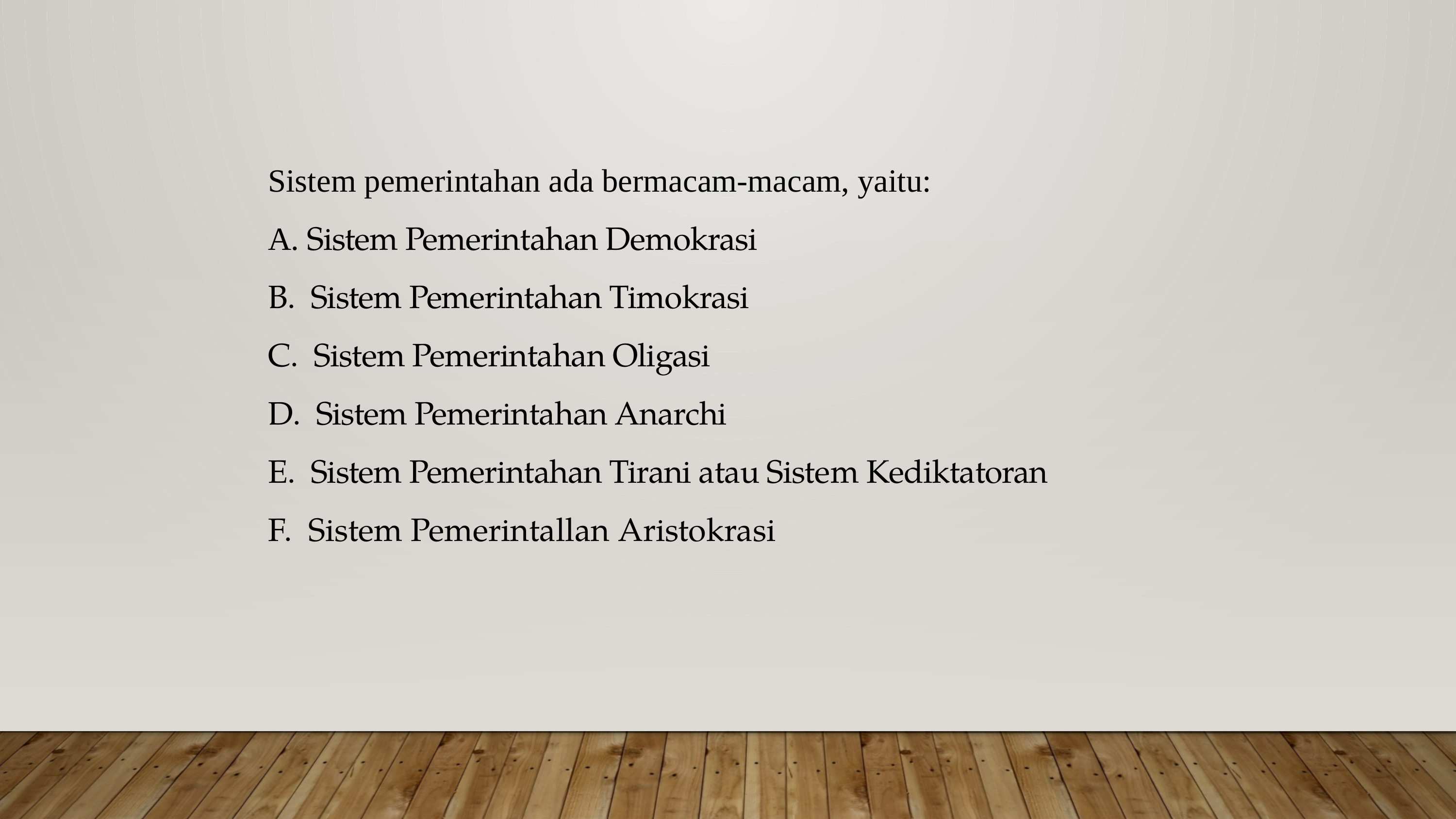

Sistem pemerintahan ada bermacam-macam, yaitu:
A. Sistem Pemerintahan Demokrasi
B.  Sistem Pemerintahan Timokrasi
C.  Sistem Pemerintahan Oligasi
D.  Sistem Pemerintahan Anarchi
E.  Sistem Pemerintahan Tirani atau Sistem Kediktatoran
F.  Sistem Pemerintallan Aristokrasi